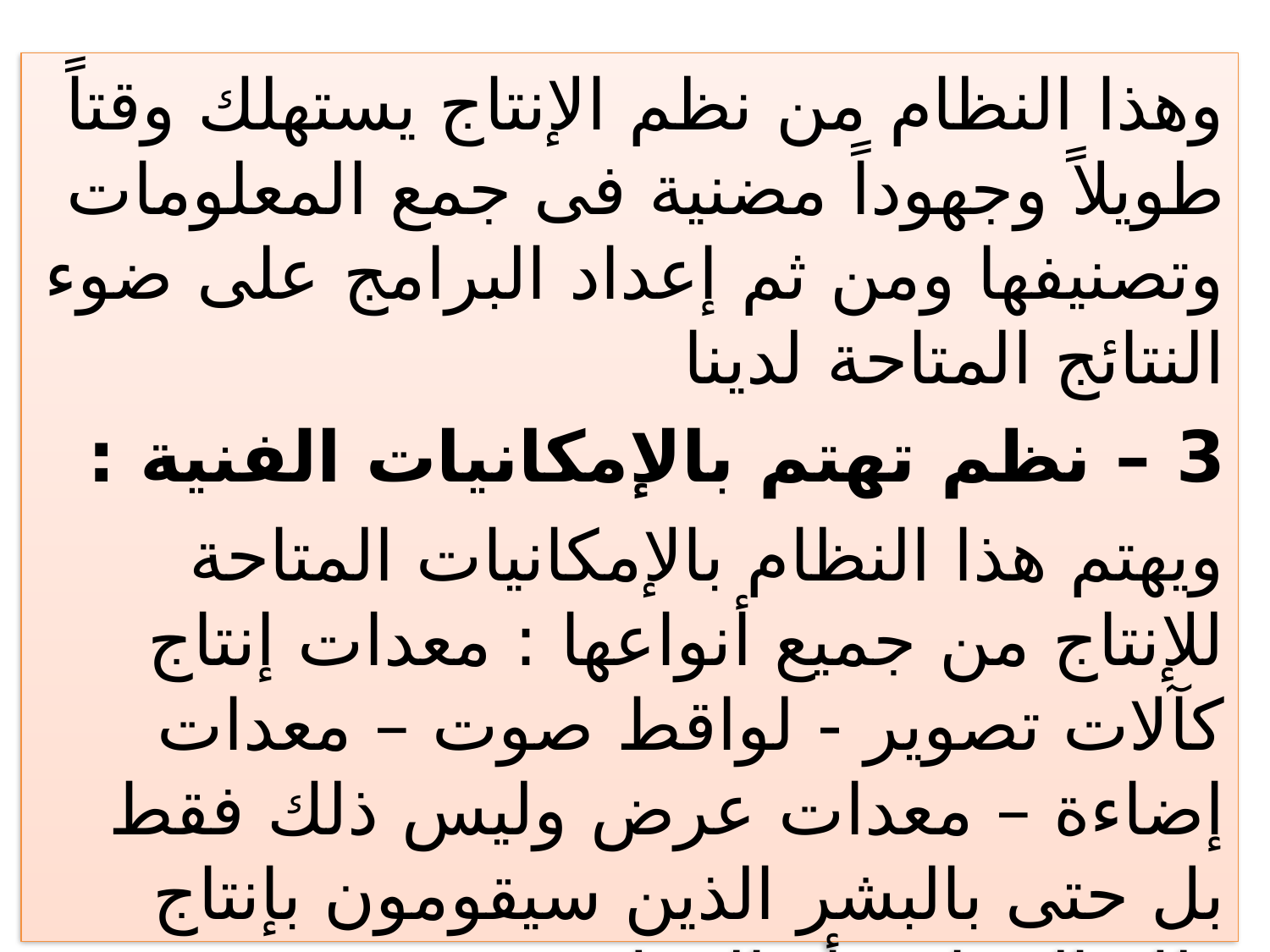

وهذا النظام من نظم الإنتاج يستهلك وقتاً طويلاً وجهوداً مضنية فى جمع المعلومات وتصنيفها ومن ثم إعداد البرامج على ضوء النتائج المتاحة لدينا
3 – نظم تهتم بالإمكانيات الفنية :
ويهتم هذا النظام بالإمكانيات المتاحة للإنتاج من جميع أنواعها : معدات إنتاج كآلات تصوير - لواقط صوت – معدات إضاءة – معدات عرض وليس ذلك فقط بل حتى بالبشر الذين سيقومون بإنتاج ذلك البرنامج أو العمل .